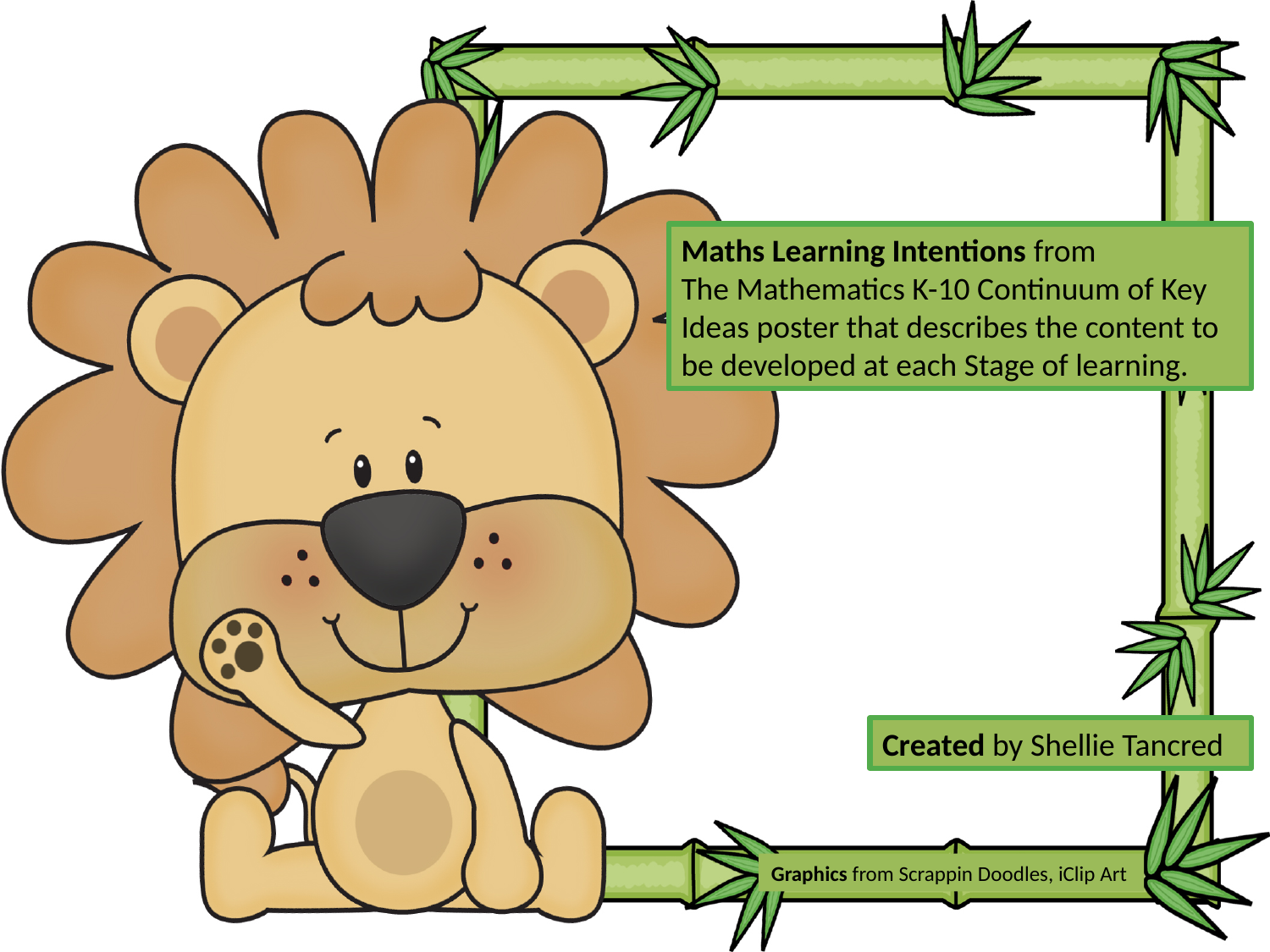

Maths Learning Intentions from
The Mathematics K-10 Continuum of Key Ideas poster that describes the content to be developed at each Stage of learning.
Created by Shellie Tancred
Graphics from Scrappin Doodles, iClip Art